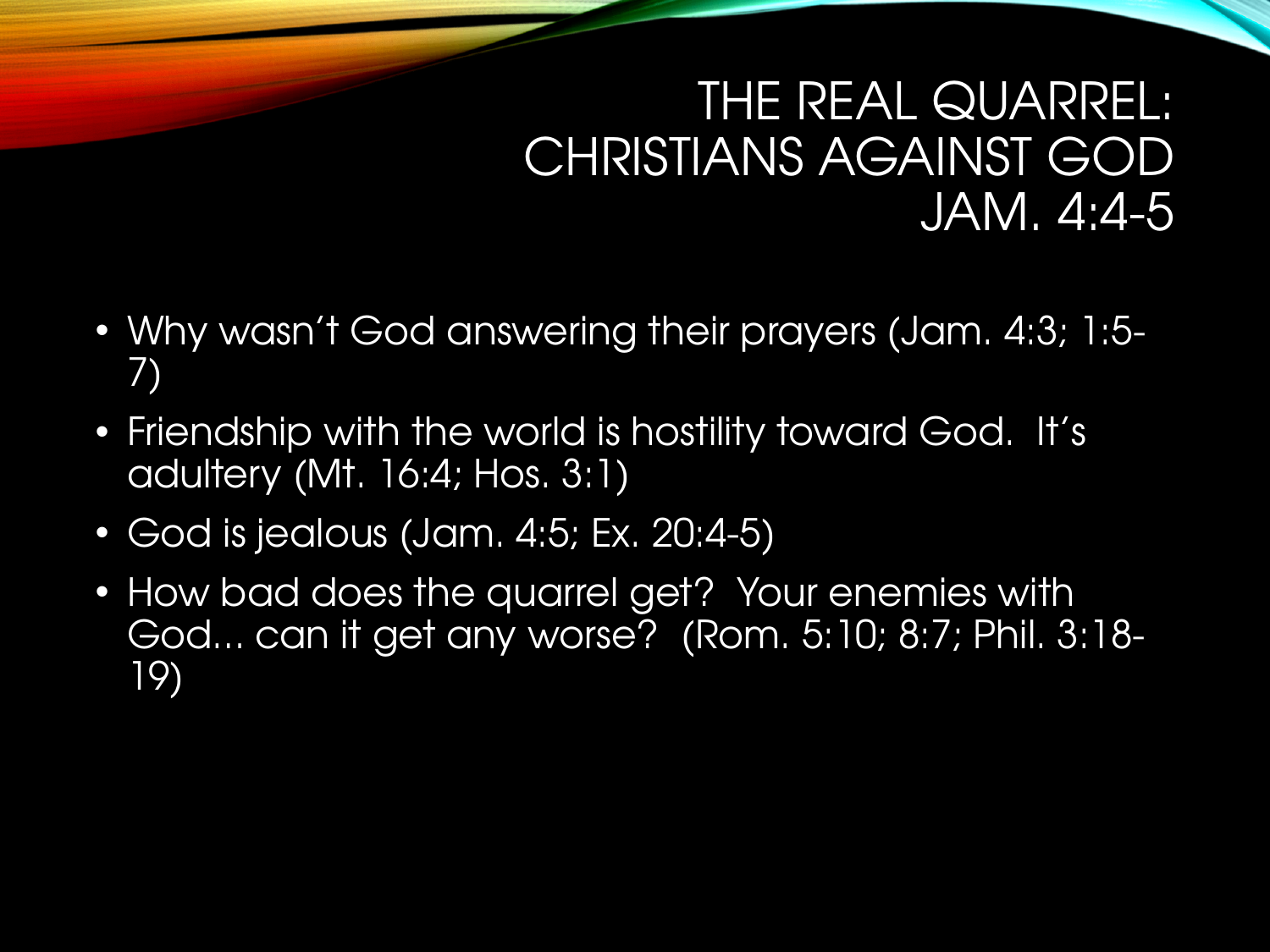

# THE REAL QUARREL: Christians against god Jam. 4:4-5
Why wasn’t God answering their prayers (Jam. 4:3; 1:5-7)
Friendship with the world is hostility toward God.  It’s adultery (Mt. 16:4; Hos. 3:1)
God is jealous (Jam. 4:5; Ex. 20:4-5)
How bad does the quarrel get?  Your enemies with God… can it get any worse?  (Rom. 5:10; 8:7; Phil. 3:18-19)